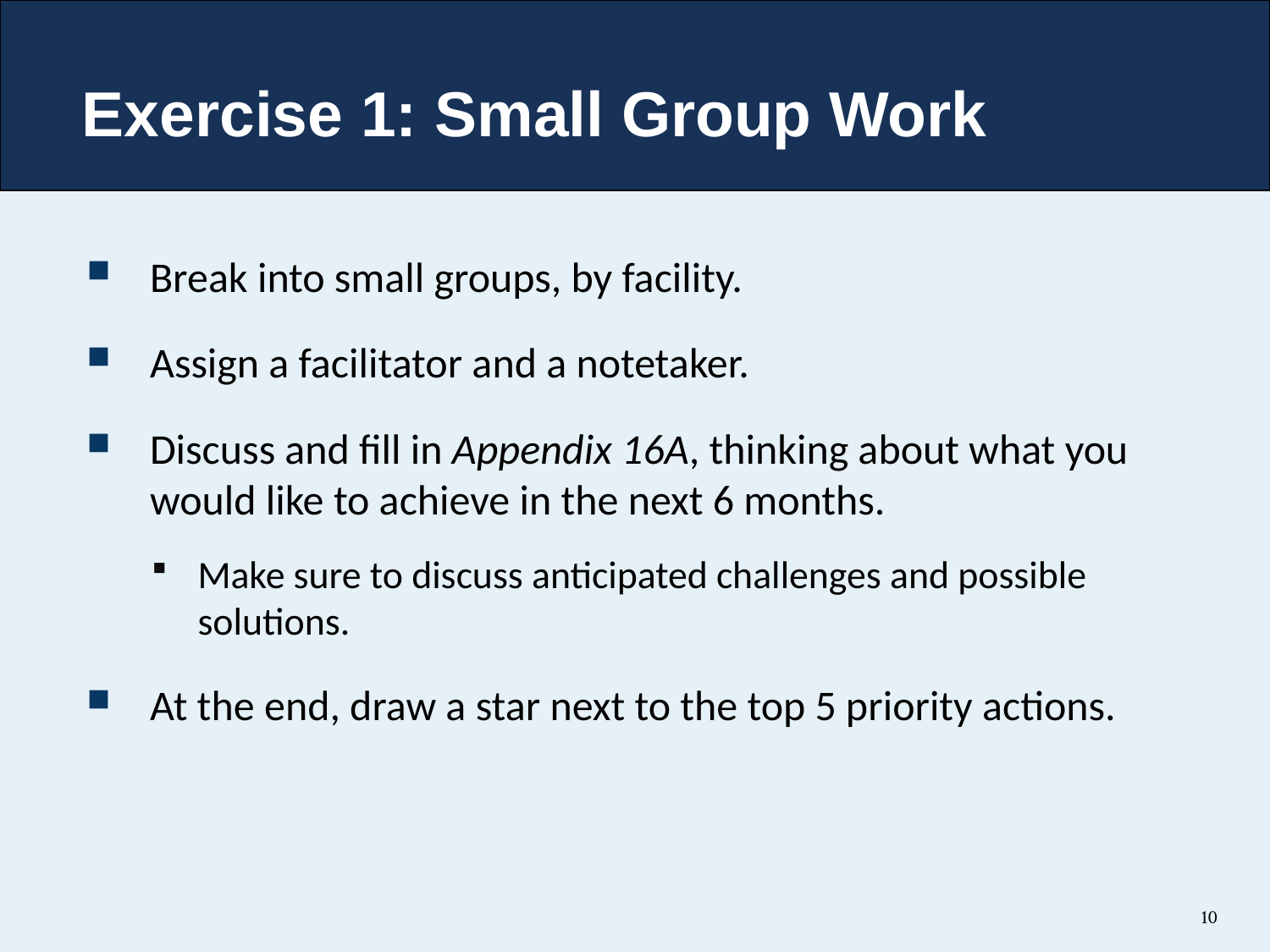

# Exercise 1: Small Group Work
Break into small groups, by facility.
Assign a facilitator and a notetaker.
Discuss and fill in Appendix 16A, thinking about what you would like to achieve in the next 6 months.
Make sure to discuss anticipated challenges and possible solutions.
At the end, draw a star next to the top 5 priority actions.
10